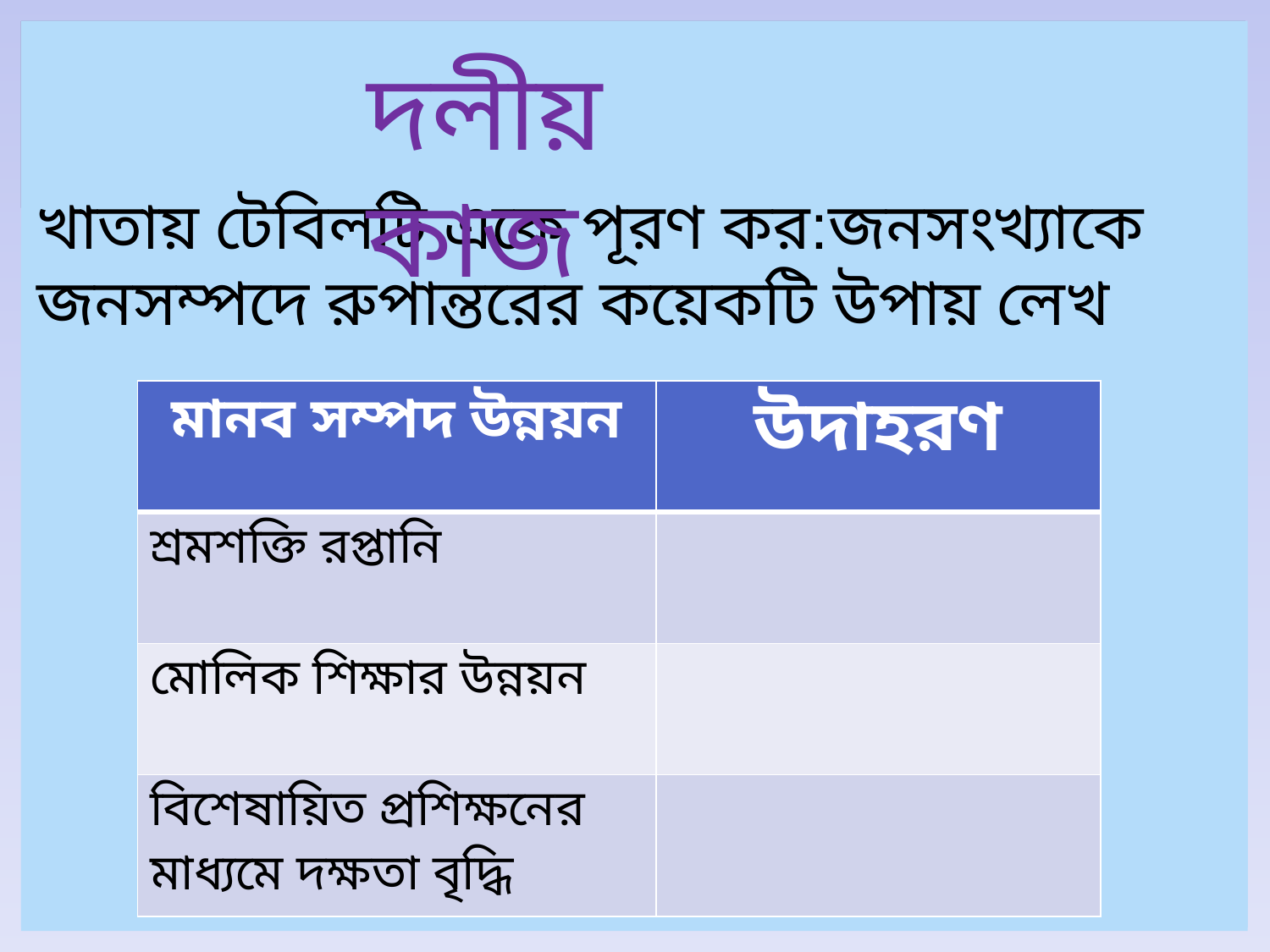

দলীয় কাজ
খাতায় টেবিলটি একে পূরণ কর:জনসংখ্যাকে জনসম্পদে রুপান্তরের কয়েকটি উপায় লেখ

| মানব সম্পদ উন্নয়ন | উদাহরণ |
| --- | --- |
| শ্রমশক্তি রপ্তানি |  |
| মোলিক ‍শিক্ষার উন্নয়ন |  |
| বিশেষায়িত প্রশিক্ষনের মাধ্যমে দক্ষতা বৃদ্ধি |  |